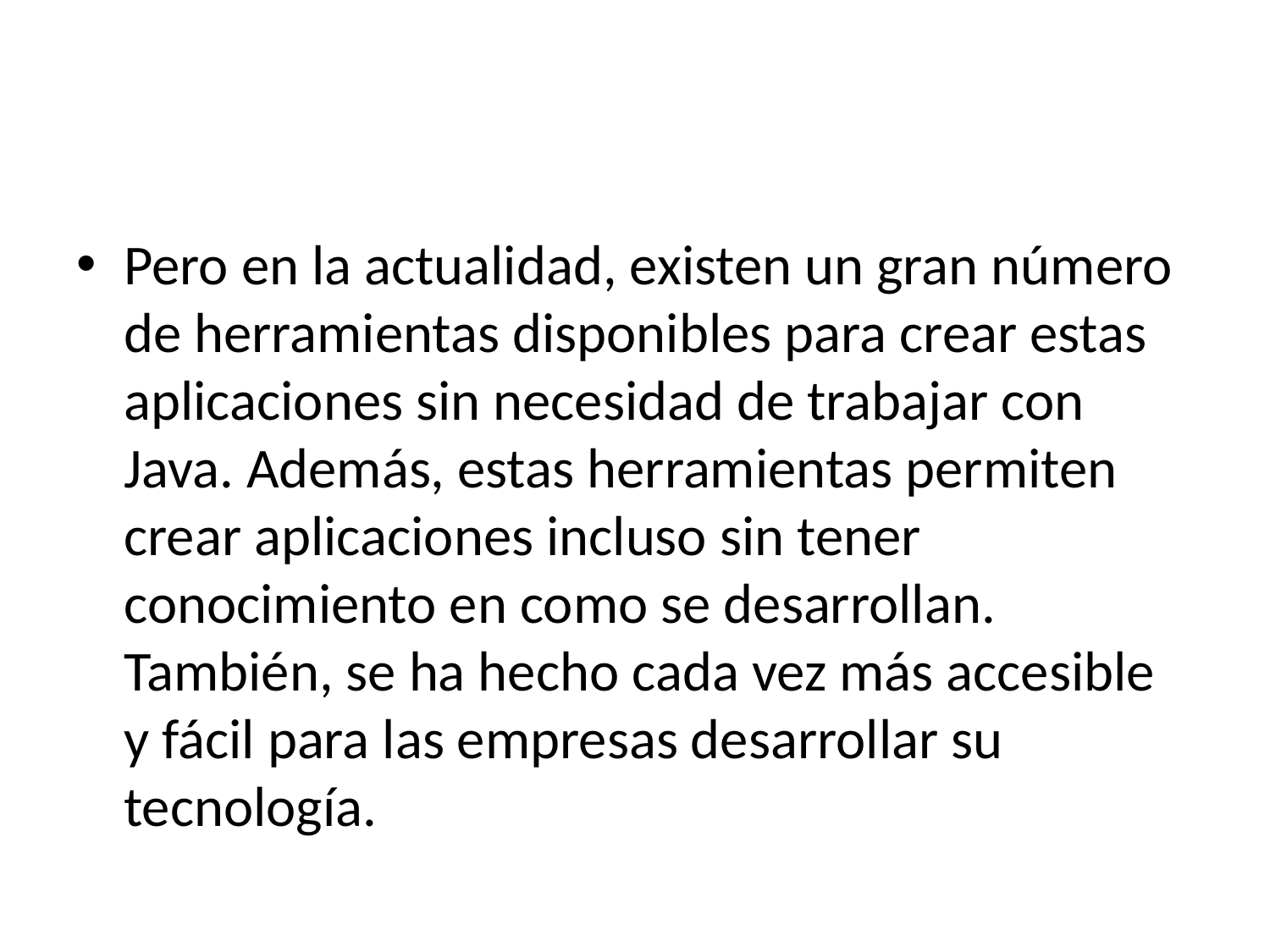

Pero en la actualidad, existen un gran número de herramientas disponibles para crear estas aplicaciones sin necesidad de trabajar con Java. Además, estas herramientas permiten crear aplicaciones incluso sin tener conocimiento en como se desarrollan. También, se ha hecho cada vez más accesible y fácil para las empresas desarrollar su tecnología.